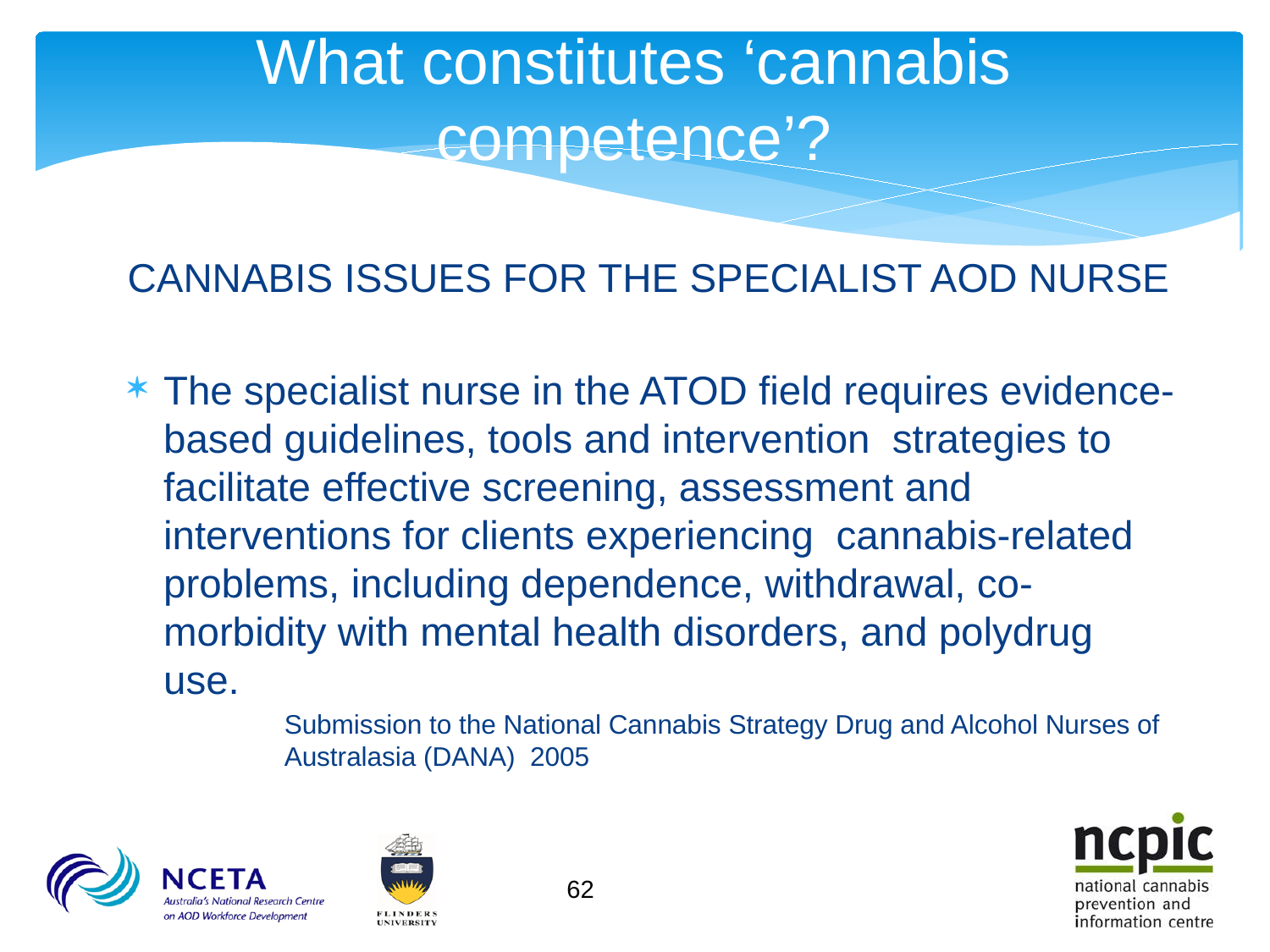

# What constitutes ‘cannabis competence’?
CANNABIS ISSUES FOR THE SPECIALIST AOD NURSE

The specialist nurse in the ATOD field requires evidence-based guidelines, tools and intervention  strategies to facilitate effective screening, assessment and interventions for clients experiencing  cannabis-related problems, including dependence, withdrawal, co-morbidity with mental health disorders, and polydrug use.
Submission to the National Cannabis Strategy Drug and Alcohol Nurses of Australasia (DANA)  2005

62